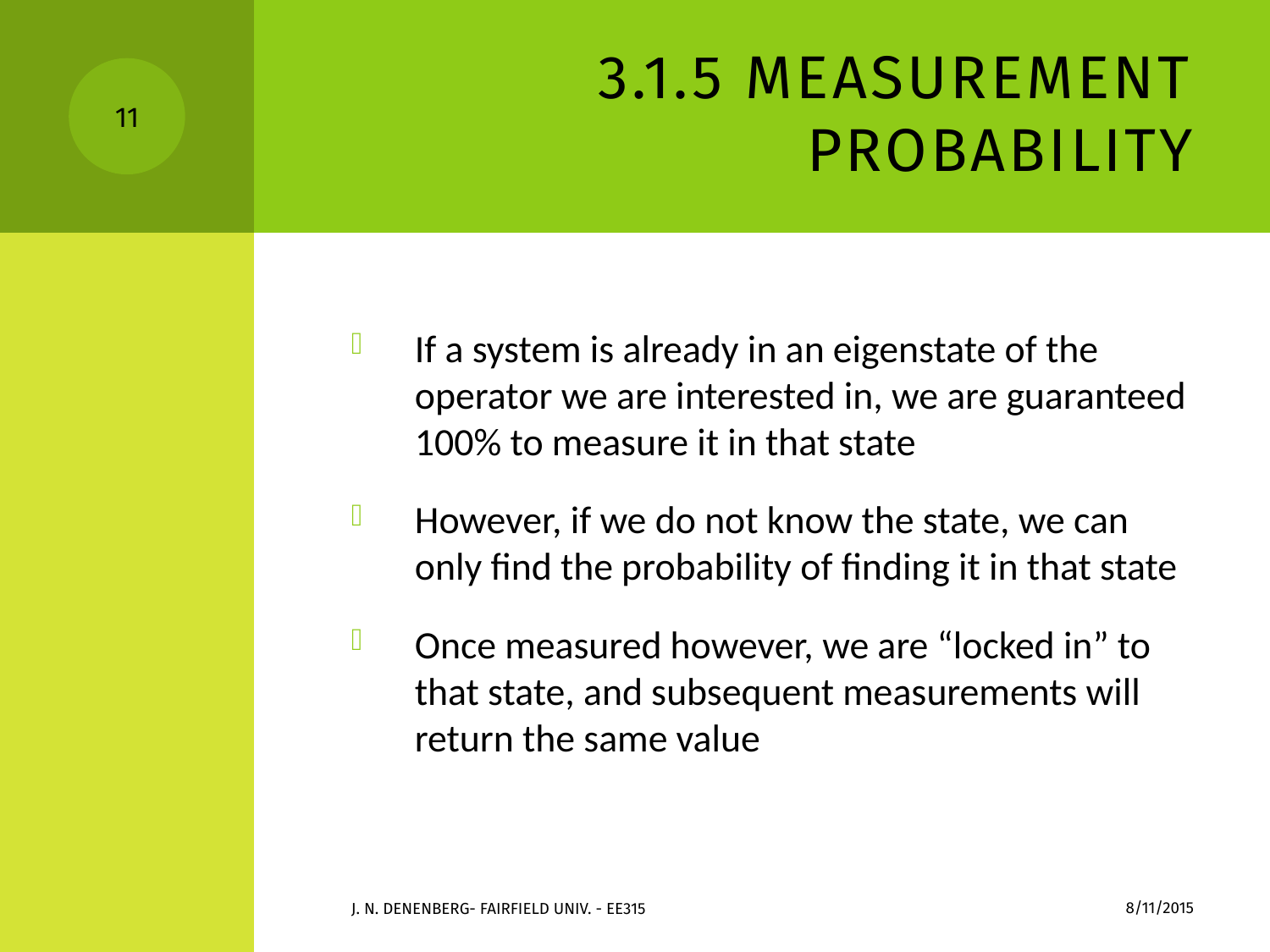

# 3.1.5 Measurement Probability
11
If a system is already in an eigenstate of the operator we are interested in, we are guaranteed 100% to measure it in that state
However, if we do not know the state, we can only find the probability of finding it in that state
Once measured however, we are “locked in” to that state, and subsequent measurements will return the same value
8/11/2015
J. N. Denenberg- Fairfield Univ. - EE315